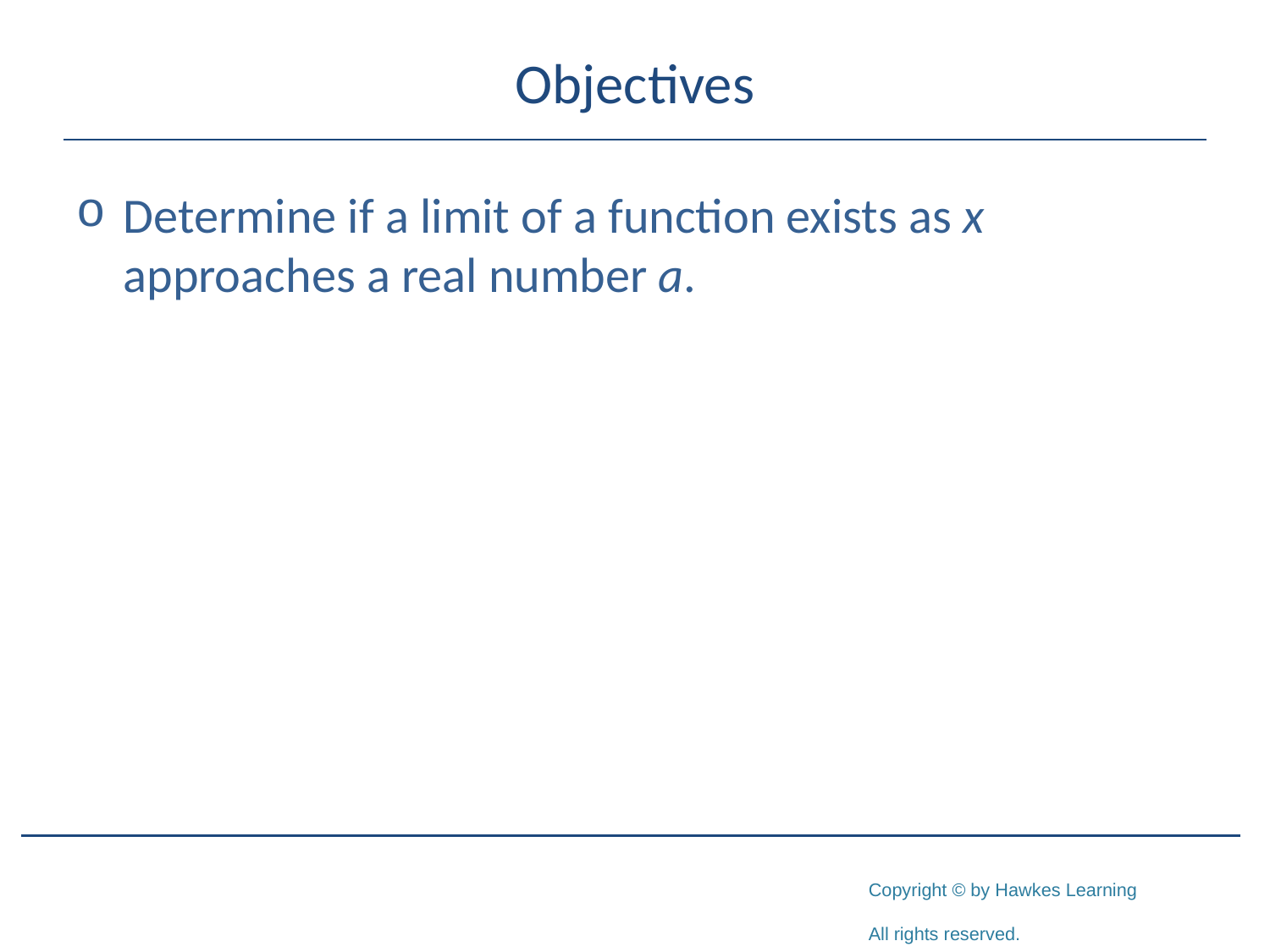

# Objectives
Determine if a limit of a function exists as x approaches a real number a.